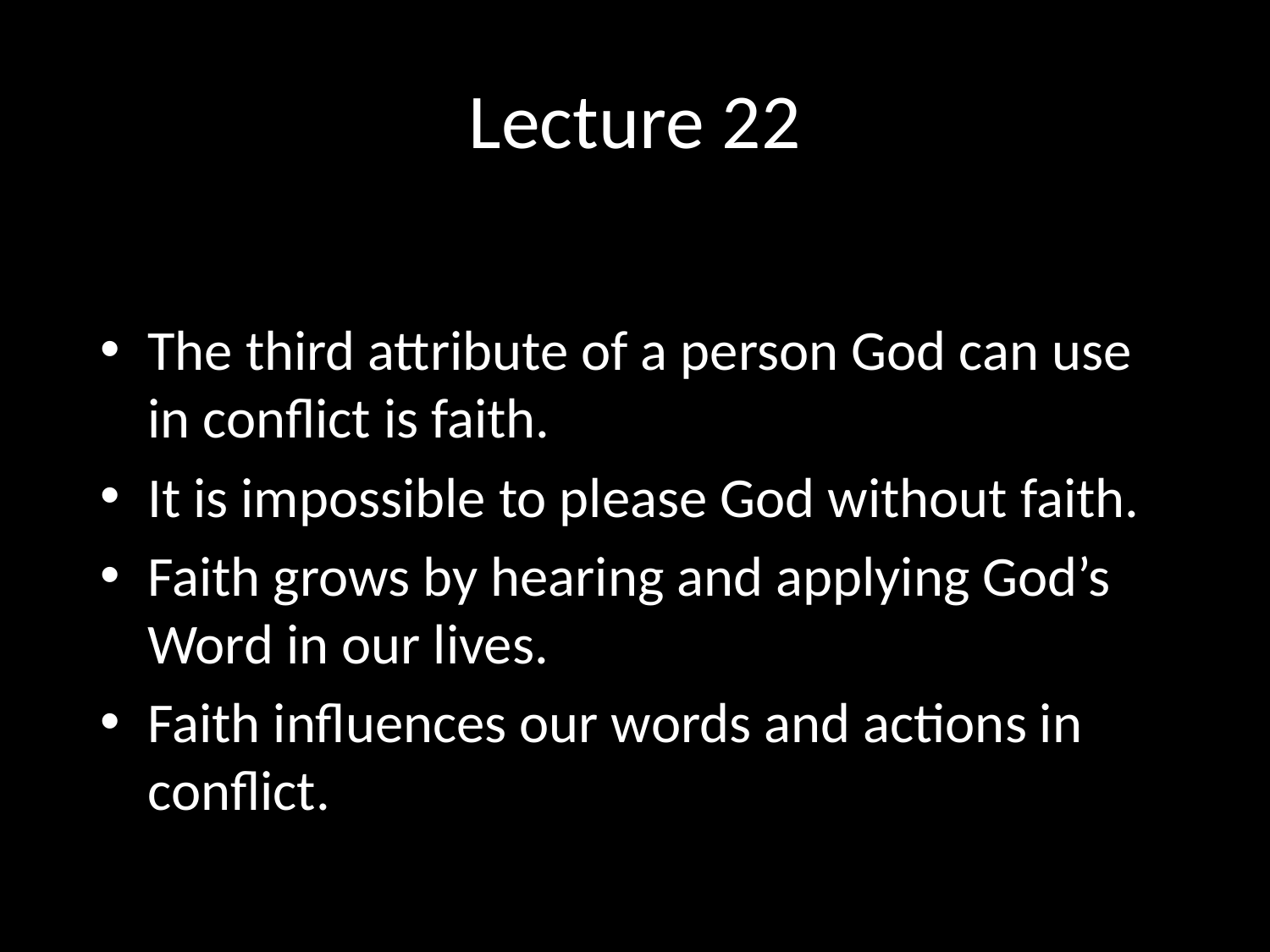

# Lecture 22
The third attribute of a person God can use in conflict is faith.
It is impossible to please God without faith.
Faith grows by hearing and applying God’s Word in our lives.
Faith influences our words and actions in conflict.